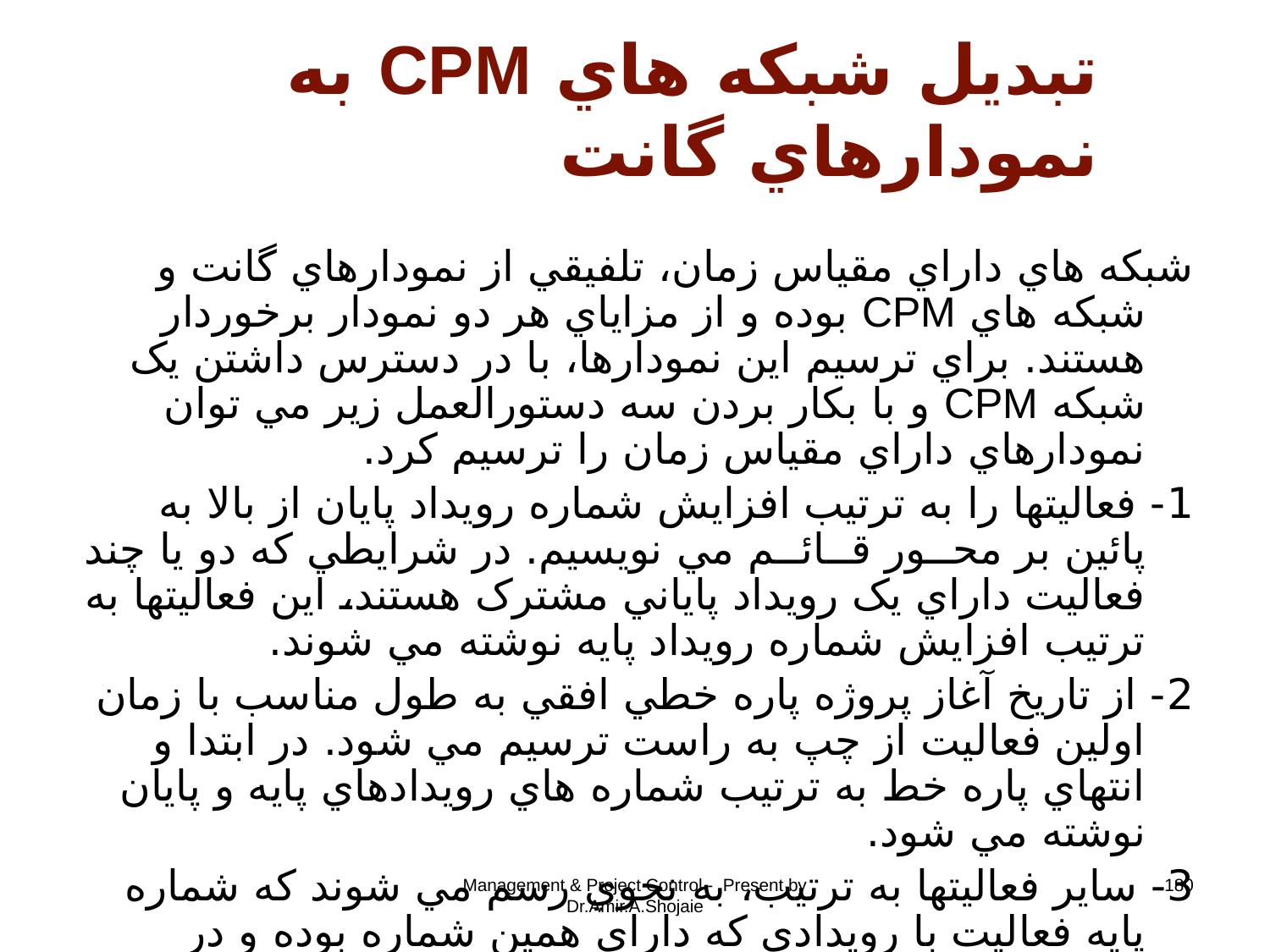

# تبديل شبکه هاي CPM به نمودارهاي گانت
شبکه هاي داراي مقياس زمان، تلفيقي از نمودارهاي گانت و شبکه هاي CPM بوده و از مزاياي هر دو نمودار برخوردار هستند. براي ترسيم اين نمودارها، با در دسترس داشتن يک شبکه CPM و با بکار بردن سه دستورالعمل زير مي توان نمودارهاي داراي مقياس زمان را ترسيم کرد.
1- فعاليتها را به ترتيب افزايش شماره رويداد پايان از بالا به پائين بر محــور قــائــم مي نويسيم. در شرايطي که دو يا چند فعاليت داراي يک رويداد پاياني مشترک هستند، اين فعاليتها به ترتيب افزايش شماره رويداد پايه نوشته مي شوند.
2- از تاريخ آغاز پروژه پاره خطي افقي به طول مناسب با زمان اولين فعاليت از چپ به راست ترسيم مي شود. در ابتدا و انتهاي پاره خط به ترتيب شماره هاي رويدادهاي پايه و پايان نوشته مي شود.
3- ساير فعاليتها به ترتيب، به نحوي رسم مي شوند که شماره پايه فعاليت با رويدادي که داراي همين شماره بوده و در منتهي اليه سمت راست نمودار واقع است در يک راستاي قائم قرار گيرد. اين دستور بايد در مورد فعاليتهاي موهوم نيز ترسيم شود.
Management & Project Control -  Present by Dr.Amir.A.Shojaie
180